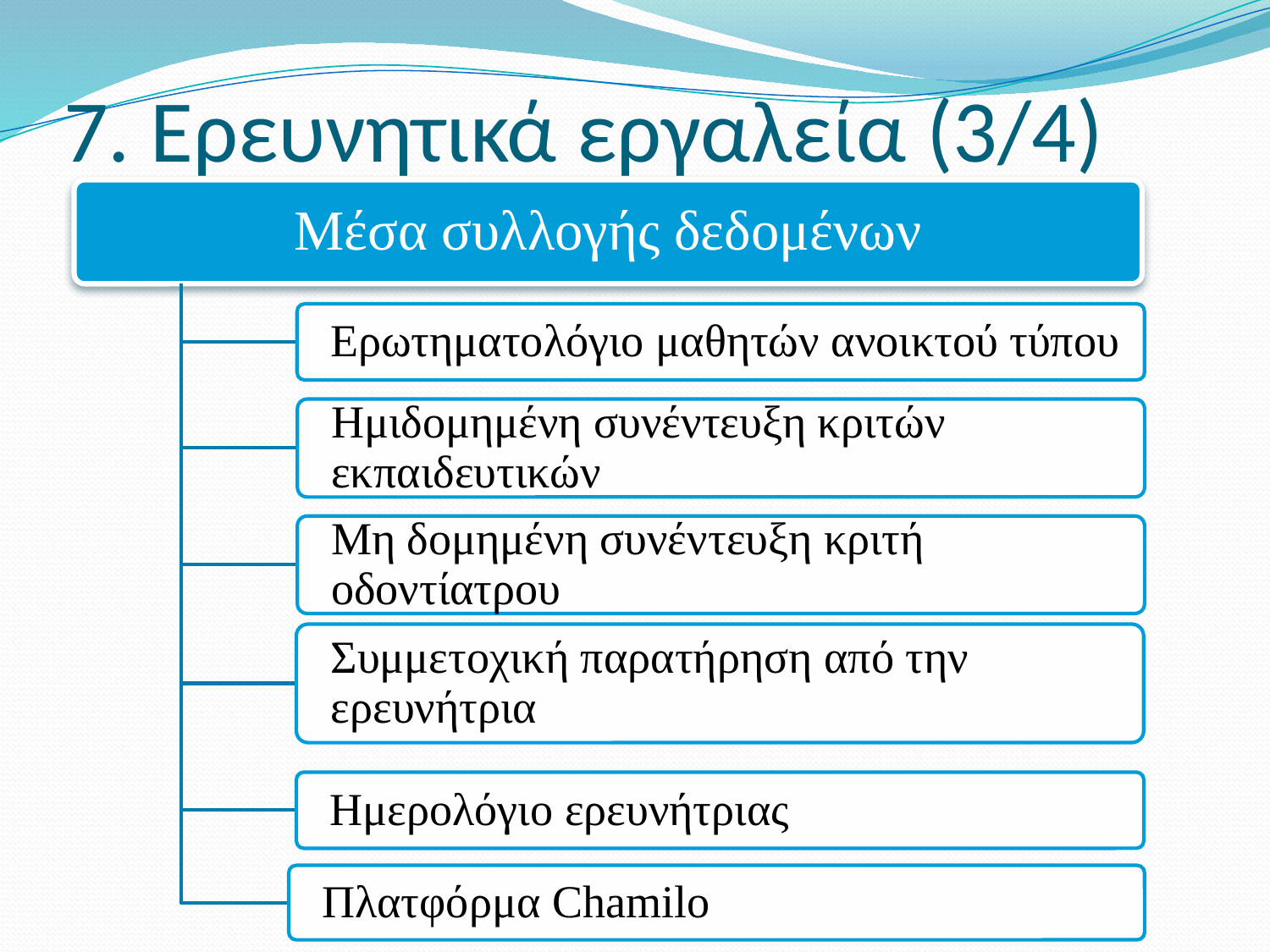

# 7. Ερευνητικά εργαλεία (3/4)
Μέσα συλλογής δεδομένων
Ερωτηματολόγιο μαθητών ανοικτού τύπου
Ημιδομημένη συνέντευξη κριτών εκπαιδευτικών
Μη δομημένη συνέντευξη κριτή οδοντίατρου
Ημερολόγιο ερευνήτριας
Συμμετοχική παρατήρηση από την ερευνήτρια
Πλατφόρμα Chamilo